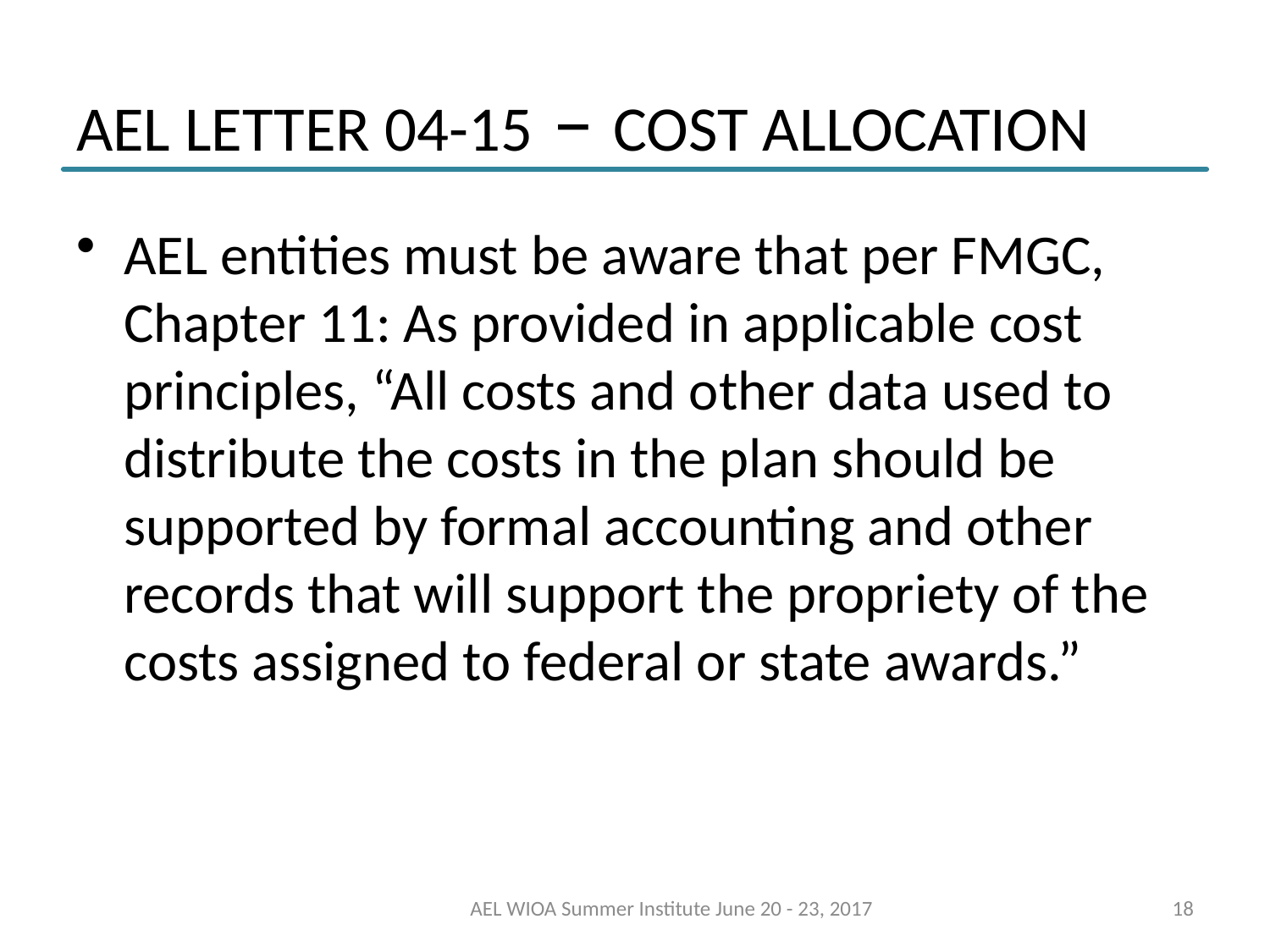

# AEL LETTER 04-15 – COST ALLOCATION
AEL entities must be aware that per FMGC, Chapter 11: As provided in applicable cost principles, “All costs and other data used to distribute the costs in the plan should be supported by formal accounting and other records that will support the propriety of the costs assigned to federal or state awards.”
AEL WIOA Summer Institute June 20 - 23, 2017
18